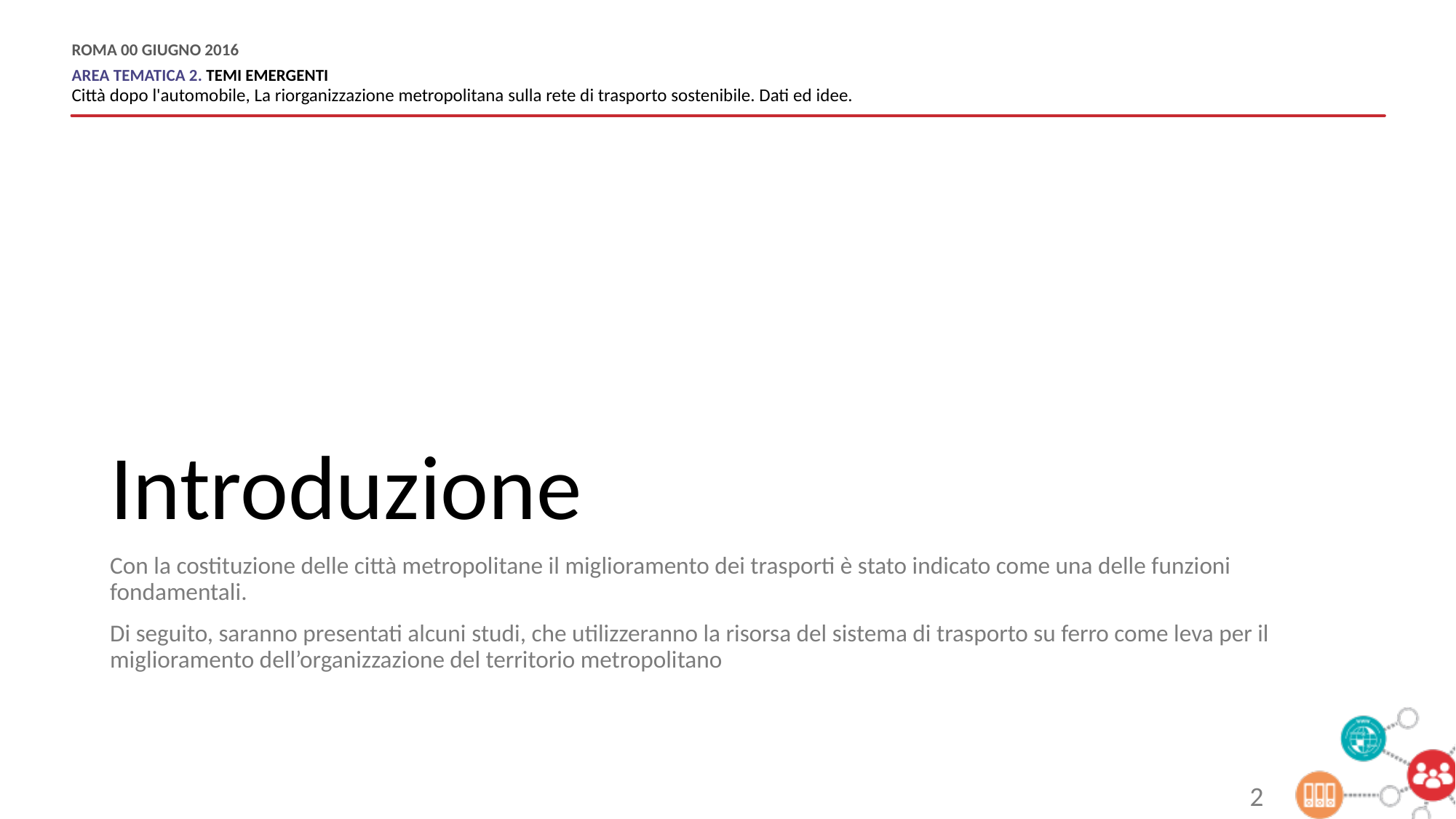

# Introduzione
Con la costituzione delle città metropolitane il miglioramento dei trasporti è stato indicato come una delle funzioni fondamentali.
Di seguito, saranno presentati alcuni studi, che utilizzeranno la risorsa del sistema di trasporto su ferro come leva per il miglioramento dell’organizzazione del territorio metropolitano
2